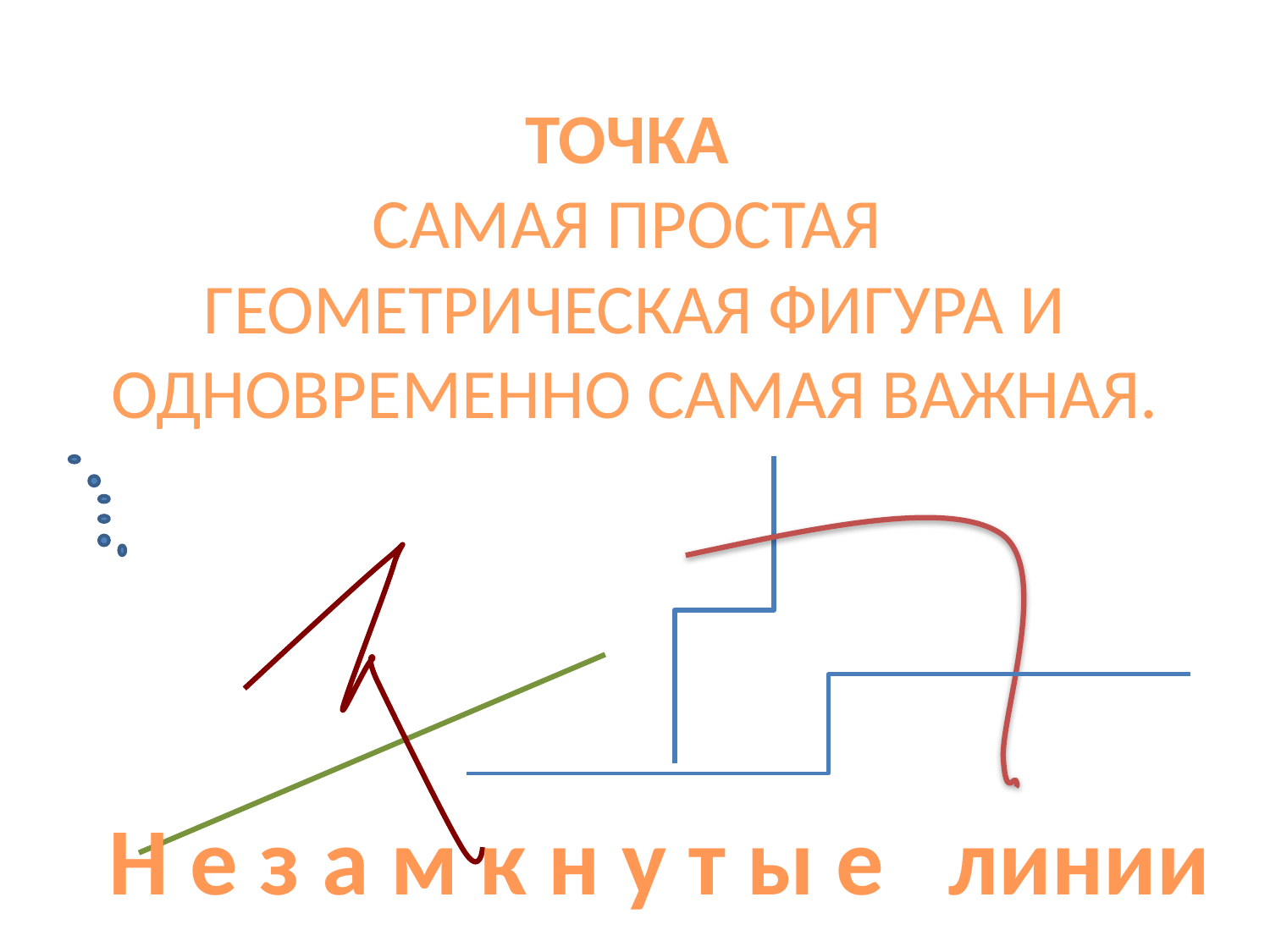

# ТОЧКА САМАЯ ПРОСТАЯ ГЕОМЕТРИЧЕСКАЯ ФИГУРА И ОДНОВРЕМЕННО САМАЯ ВАЖНАЯ.

Н е з а м к н у т ы е   линии